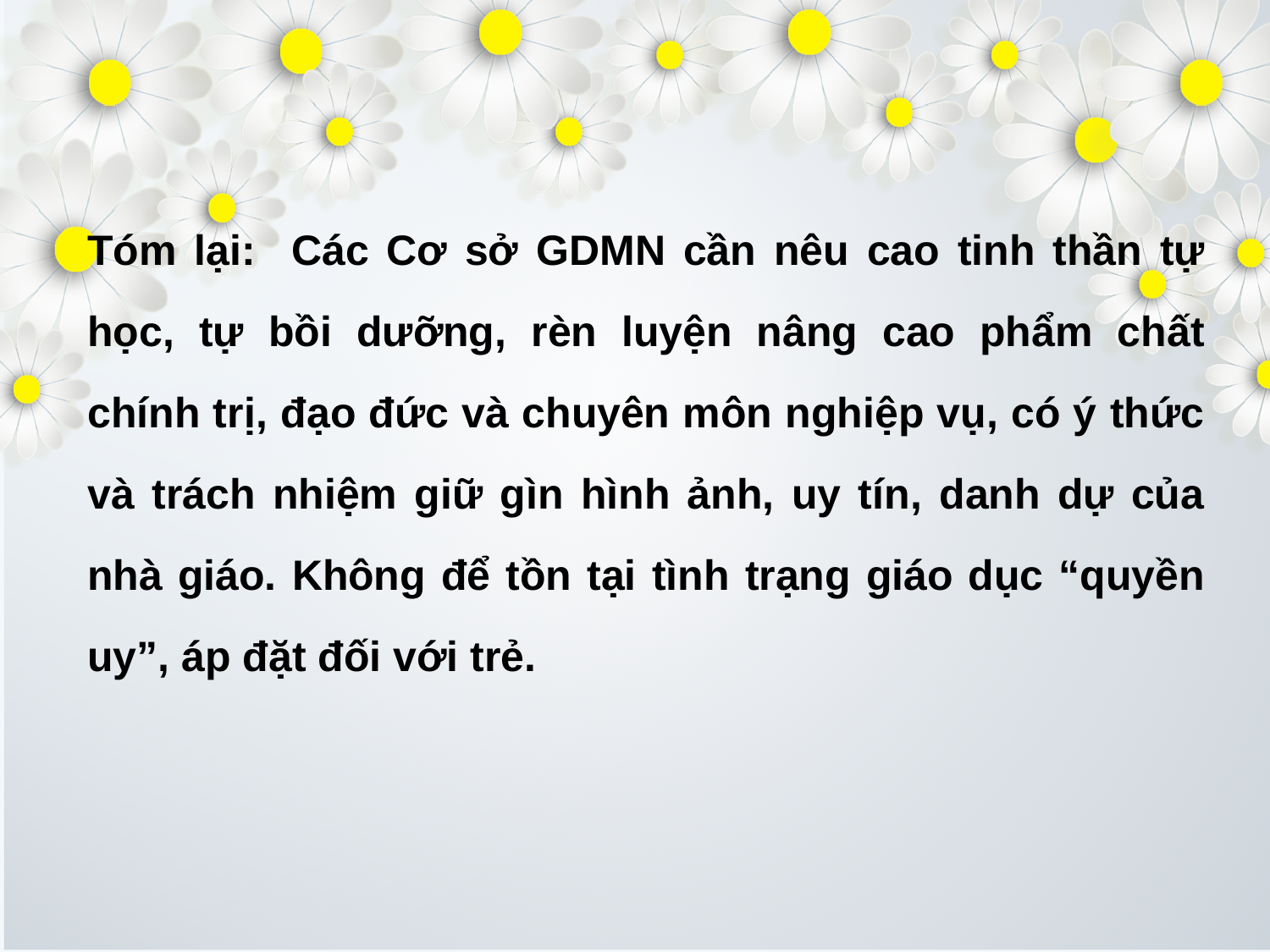

Tóm lại:  Các Cơ sở GDMN cần nêu cao tinh thần tự học, tự bồi dưỡng, rèn luyện nâng cao phẩm chất chính trị, đạo đức và chuyên môn nghiệp vụ, có ý thức và trách nhiệm giữ gìn hình ảnh, uy tín, danh dự của nhà giáo. Không để tồn tại tình trạng giáo dục “quyền uy”, áp đặt đối với trẻ.